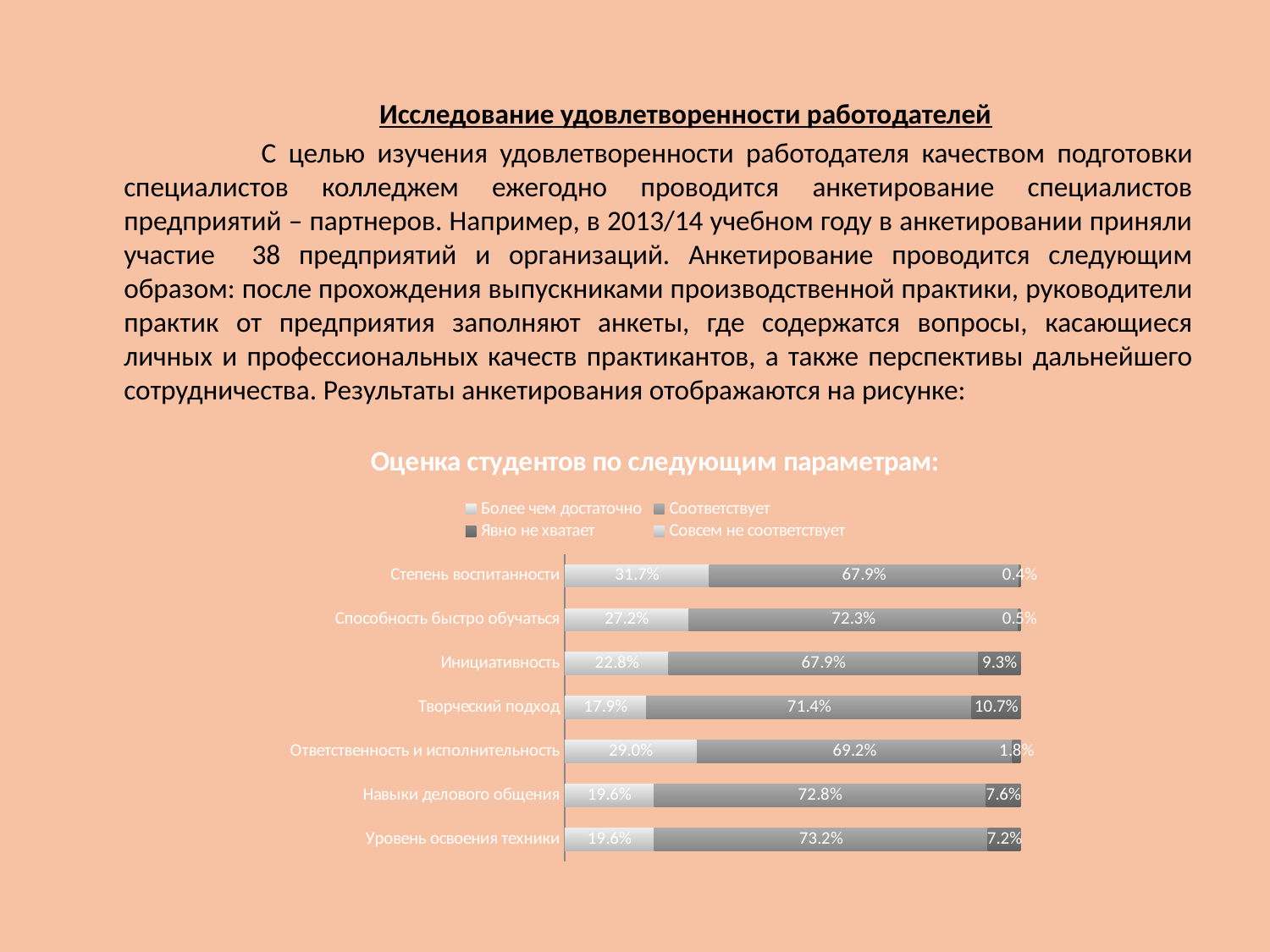

Исследование удовлетворенности работодателей
               С целью изучения удовлетворенности работодателя качеством подготовки специалистов колледжем ежегодно проводится анкетирование специалистов предприятий – партнеров. Например, в 2013/14 учебном году в анкетировании приняли участие  38 предприятий и организаций. Анкетирование проводится следующим образом: после прохождения выпускниками производственной практики, руководители практик от предприятия заполняют анкеты, где содержатся вопросы, касающиеся личных и профессиональных качеств практикантов, а также перспективы дальнейшего сотрудничества. Результаты анкетирования отображаются на рисунке:

### Chart: Оценка студентов по следующим параметрам:

| Category | Более чем достаточно | Соответствует | Явно не хватает | Совсем не соответствует |
|---|---|---|---|---|
| Уровень освоения техники | 0.196 | 0.7320000000000007 | 0.072 | None |
| Навыки делового общения | 0.196 | 0.7280000000000006 | 0.076 | None |
| Ответственность и исполнительность | 0.2900000000000003 | 0.692 | 0.018 | None |
| Творческий подход | 0.1790000000000002 | 0.7140000000000006 | 0.1070000000000001 | None |
| Инициативность | 0.228 | 0.679000000000001 | 0.09300000000000017 | None |
| Способность быстро обучаться | 0.272 | 0.7230000000000006 | 0.005000000000000006 | None |
| Степень воспитанности | 0.31700000000000045 | 0.679000000000001 | 0.004000000000000006 | None |